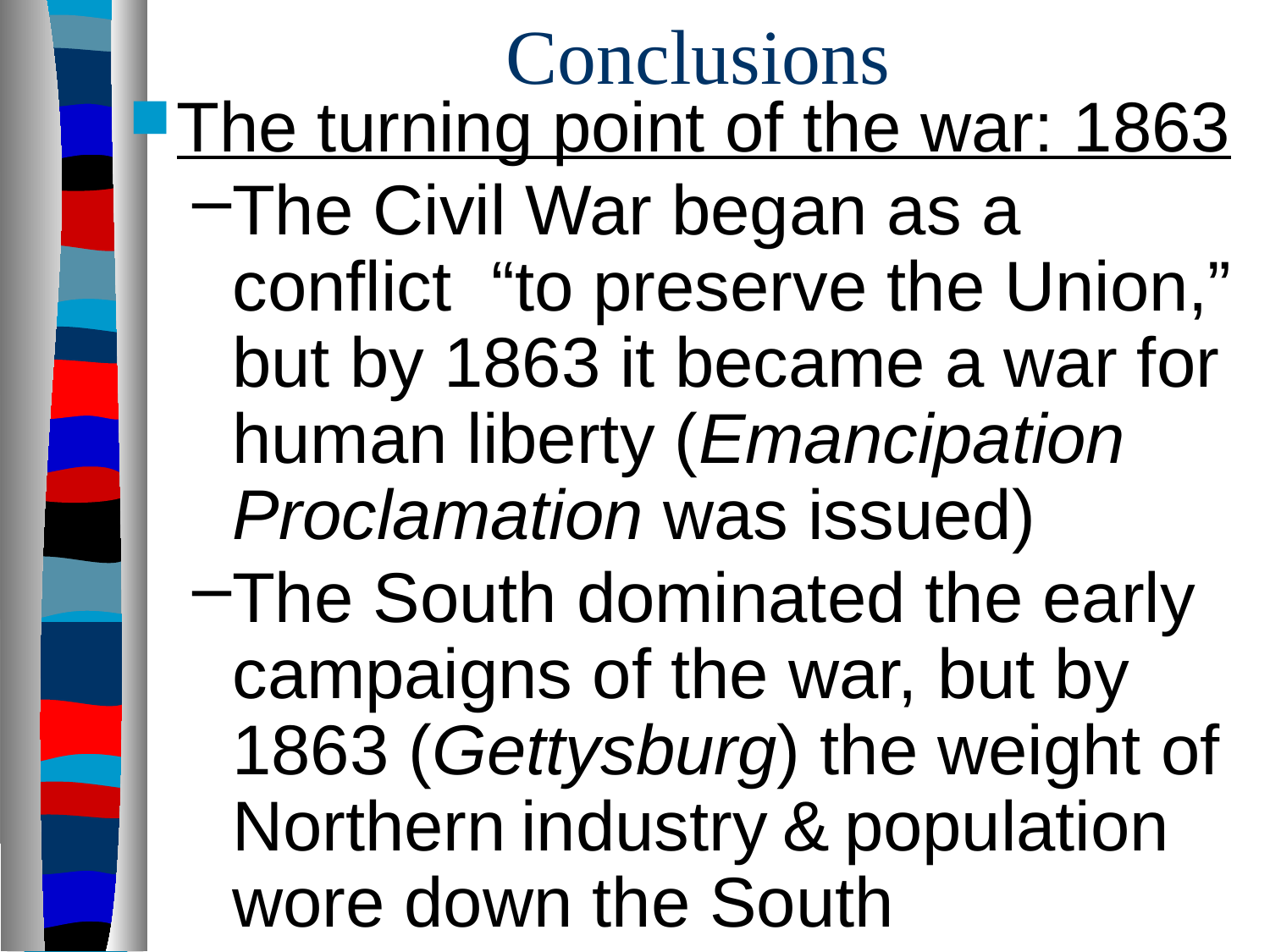

# Conclusions
The turning point of the war: 1863
The Civil War began as a conflict  “to preserve the Union,” but by 1863 it became a war for human liberty (Emancipation Proclamation was issued)
The South dominated the early campaigns of the war, but by 1863 (Gettysburg) the weight of Northern industry & population wore down the South